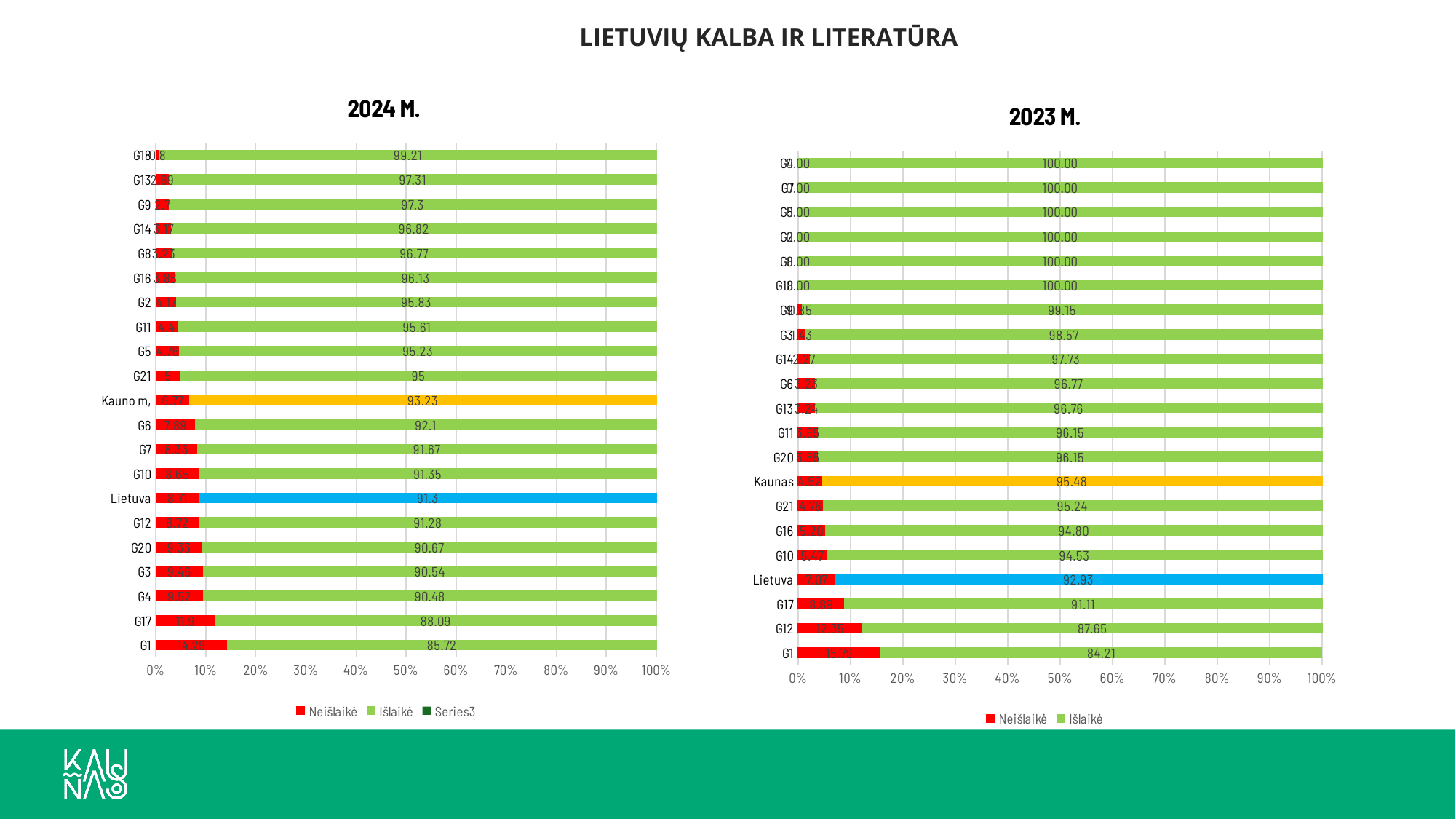

LIETUVIŲ KALBA IR LITERATŪRA

### Chart: 2024 M.

| Category | Neišlaikė | Išlaikė |  |
|---|---|---|---|
| G1 | 14.29 | 85.72000000000001 | None |
| G17 | 11.9 | 88.08999999999999 | None |
| G4 | 9.52 | 90.48 | None |
| G3 | 9.46 | 90.54 | None |
| G20 | 9.33 | 90.67 | None |
| G12 | 8.72 | 91.28 | None |
| Lietuva | 8.71 | 91.3 | None |
| G10 | 8.65 | 91.35000000000001 | None |
| G7 | 8.33 | 91.67 | None |
| G6 | 7.89 | 92.1 | None |
| Kauno m, | 6.77 | 93.23 | None |
| G21 | 5.0 | 95.0 | None |
| G5 | 4.76 | 95.23 | None |
| G11 | 4.4 | 95.60999999999999 | None |
| G2 | 4.17 | 95.83 | None |
| G16 | 3.86 | 96.13 | None |
| G8 | 3.23 | 96.77000000000001 | None |
| G14 | 3.17 | 96.82000000000001 | None |
| G9 | 2.7 | 97.3 | None |
| G13 | 2.69 | 97.31 | None |
| G18 | 0.8 | 99.21000000000001 | None |

### Chart: 2023 M.

| Category | Neišlaikė | Išlaikė |
|---|---|---|
| G1 | 15.78947368421052 | 84.21052631578948 |
| G12 | 12.345679012345684 | 87.65432098765432 |
| G17 | 8.888888888888886 | 91.11111111111111 |
| Lietuva | 7.07 | 92.93 |
| G10 | 5.46875 | 94.53125 |
| G16 | 5.202312138728317 | 94.79768786127168 |
| G21 | 4.761904761904759 | 95.23809523809524 |
| Kaunas | 4.52 | 95.48 |
| G20 | 3.8461538461538396 | 96.15384615384615 |
| G11 | 3.8461538461538396 | 96.15384615384615 |
| G13 | 3.2407407407407476 | 96.75925925925927 |
| G6 | 3.225806451612897 | 96.77419354838709 |
| G14 | 2.2727272727272663 | 97.72727272727273 |
| G3 | 1.4285714285714306 | 98.57142857142858 |
| G9 | 0.8547008547008517 | 99.14529914529913 |
| G18 | 0.0 | 100.0 |
| G8 | 0.0 | 100.0 |
| G2 | 0.0 | 100.0 |
| G5 | 0.0 | 100.0 |
| G7 | 0.0 | 100.0 |
| G4 | 0.0 | 100.00000000000001 |